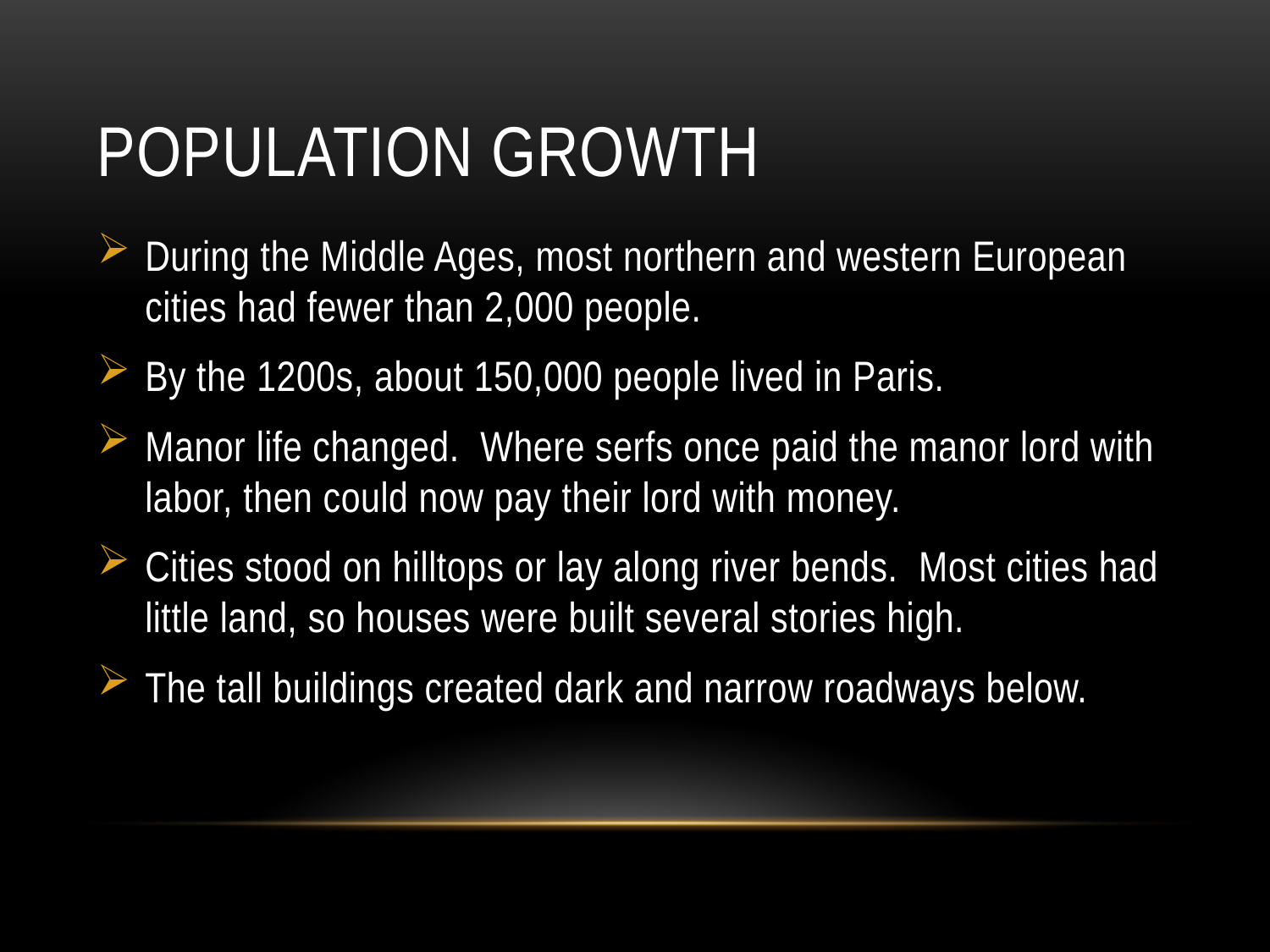

# Population growth
During the Middle Ages, most northern and western European cities had fewer than 2,000 people.
By the 1200s, about 150,000 people lived in Paris.
Manor life changed.  Where serfs once paid the manor lord with labor, then could now pay their lord with money.
Cities stood on hilltops or lay along river bends.  Most cities had little land, so houses were built several stories high.
The tall buildings created dark and narrow roadways below.